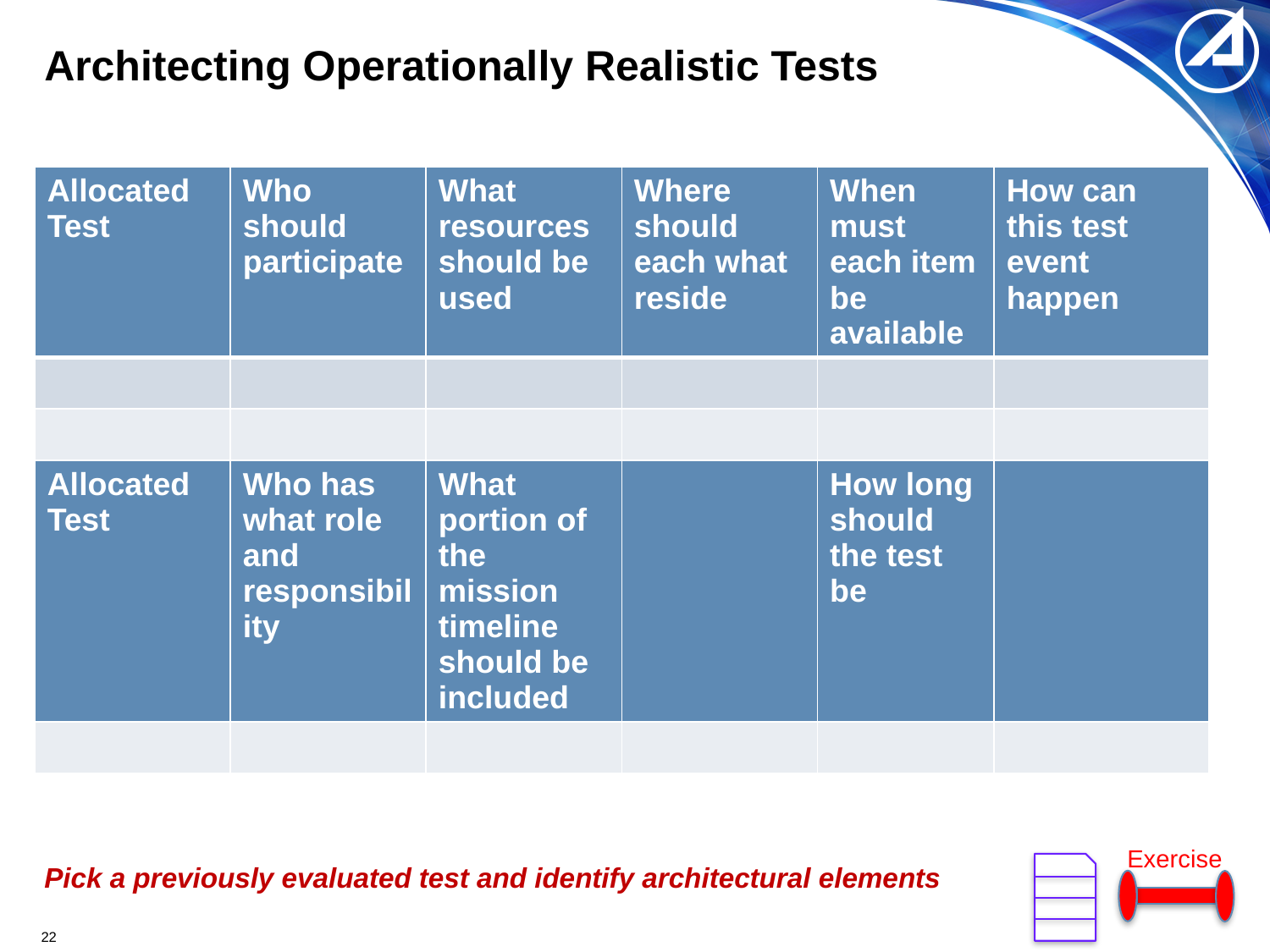

# Architecting Operationally Realistic Tests
| Allocated Test | Who should participate | What resources should be used | Where should each what reside | When must each item be available | How can this test event happen |
| --- | --- | --- | --- | --- | --- |
|  |  |  |  |  |  |
|  |  |  |  |  |  |
| Allocated Test | Who has what role and responsibility | What portion of the mission timeline should be included |  | How long should the test be |  |
|  |  |  |  |  |  |
Exercise

Pick a previously evaluated test and identify architectural elements